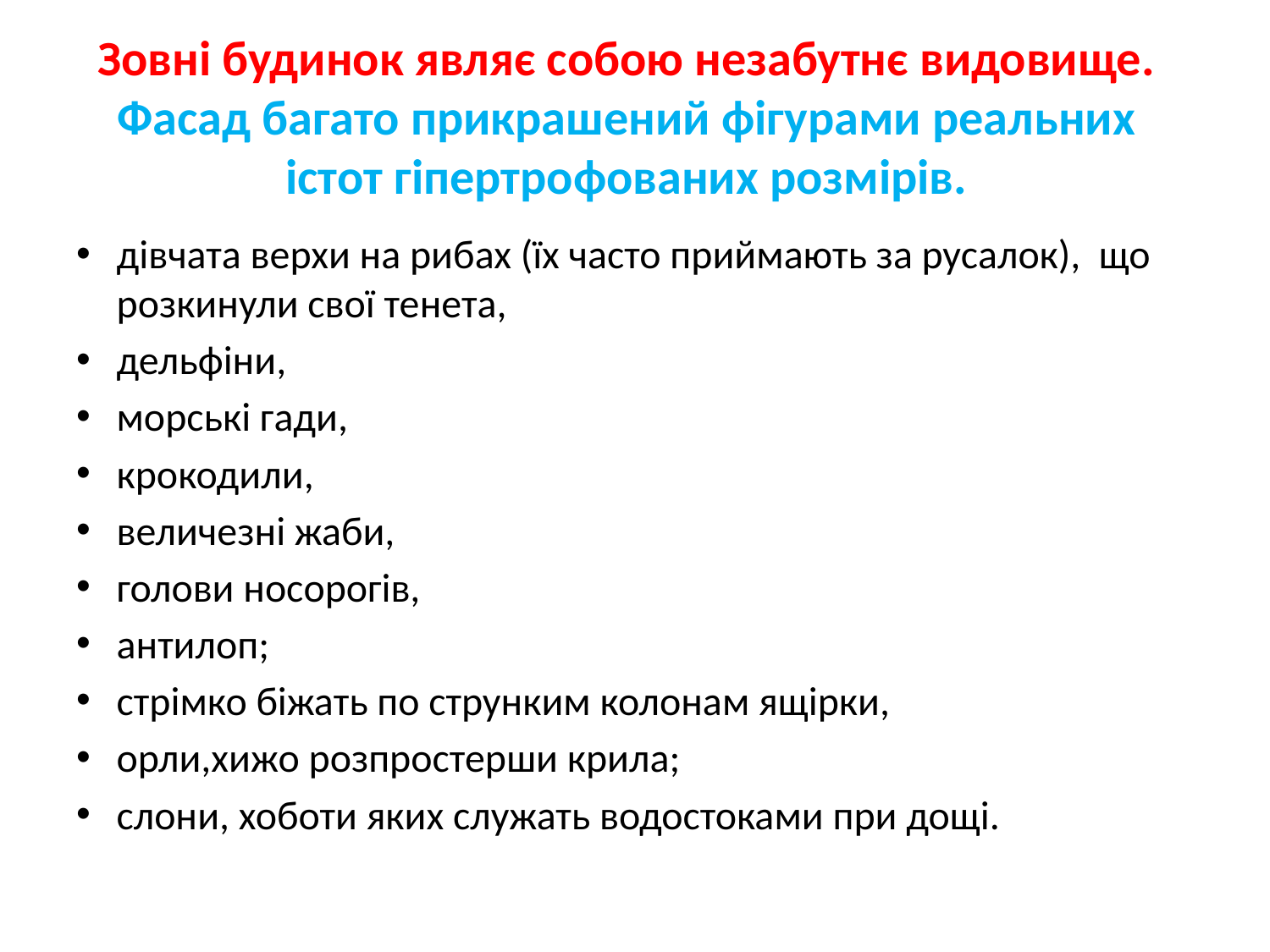

# Зовні будинок являє собою незабутнє видовище. Фасад багато прикрашений фігурами реальних істот гіпертрофованих розмірів.
дівчата верхи на рибах (їх часто приймають за русалок),  що розкинули свої тенета,
дельфіни,
морські гади,
крокодили,
величезні жаби,
голови носорогів,
антилоп;
стрімко біжать по струнким колонам ящірки,
орли,хижо розпростерши крила;
слони, хоботи яких служать водостоками при дощі.